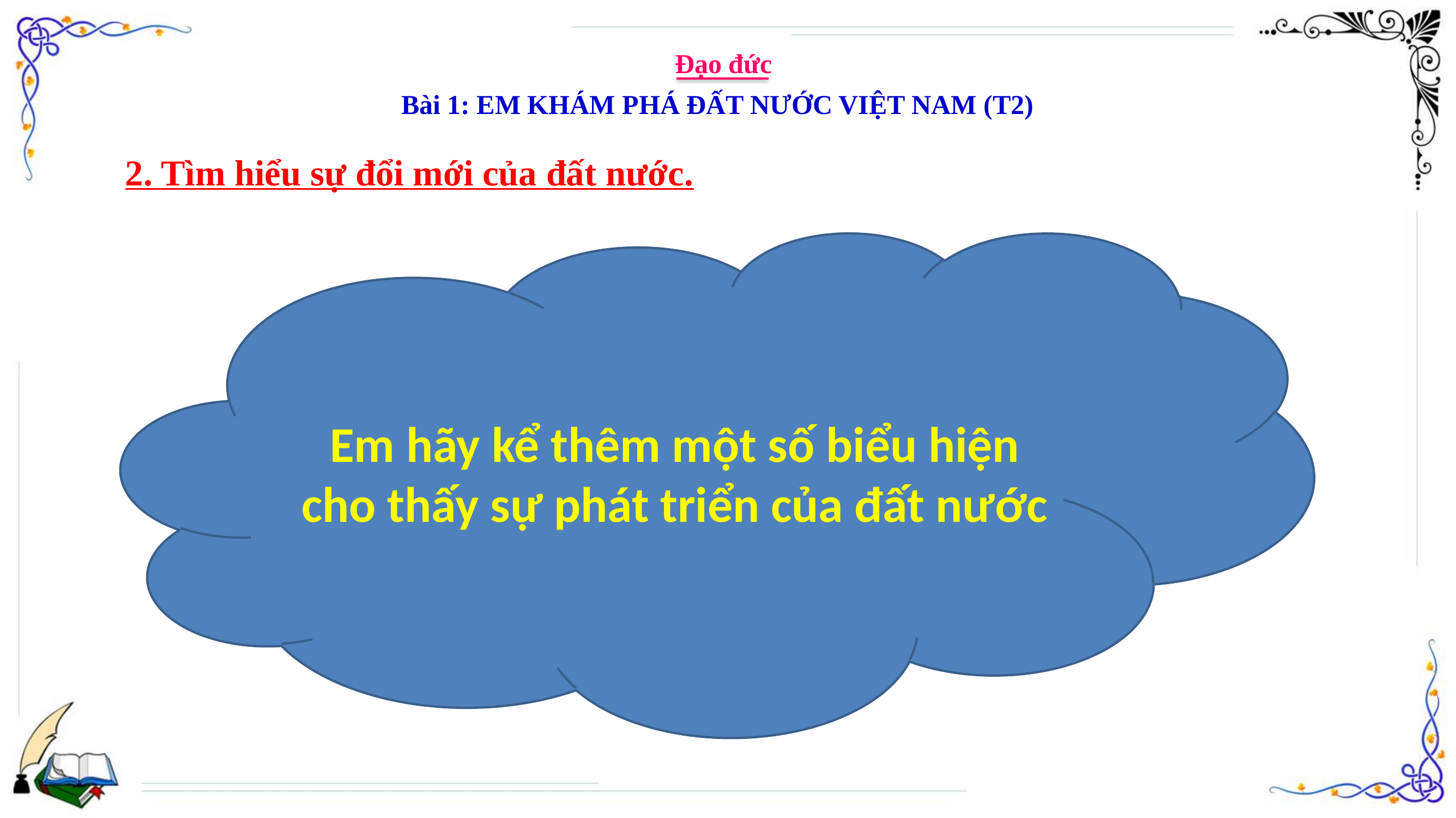

Đạo đức
Bài 1: EM KHÁM PHÁ ĐẤT NƯỚC VIỆT NAM (T2)
2. Tìm hiểu sự đổi mới của đất nước.
Em hãy kể thêm một số biểu hiện cho thấy sự phát triển của đất nước